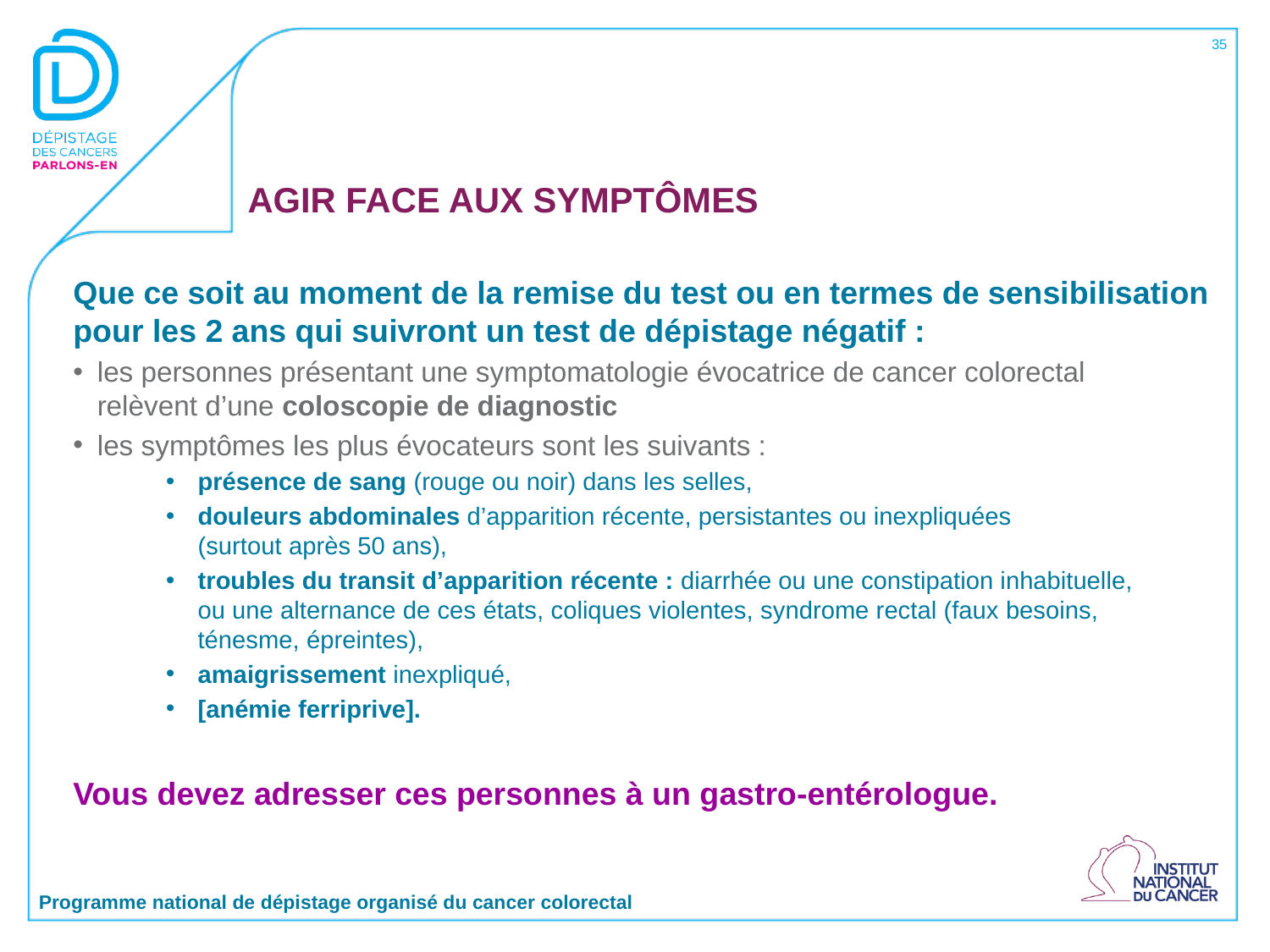

35
# AGIR FACE AUX SYMPTÔMES
Que ce soit au moment de la remise du test ou en termes de sensibilisation
pour les 2 ans qui suivront un test de dépistage négatif :
les personnes présentant une symptomatologie évocatrice de cancer colorectal
relèvent d’une coloscopie de diagnostic
les symptômes les plus évocateurs sont les suivants :
présence de sang (rouge ou noir) dans les selles,
douleurs abdominales d’apparition récente, persistantes ou inexpliquées
(surtout après 50 ans),
troubles du transit d’apparition récente : diarrhée ou une constipation inhabituelle,
ou une alternance de ces états, coliques violentes, syndrome rectal (faux besoins,
ténesme, épreintes),
amaigrissement inexpliqué,
[anémie ferriprive].

Vous devez adresser ces personnes à un gastro-entérologue.
Programme national de dépistage organisé du cancer colorectal